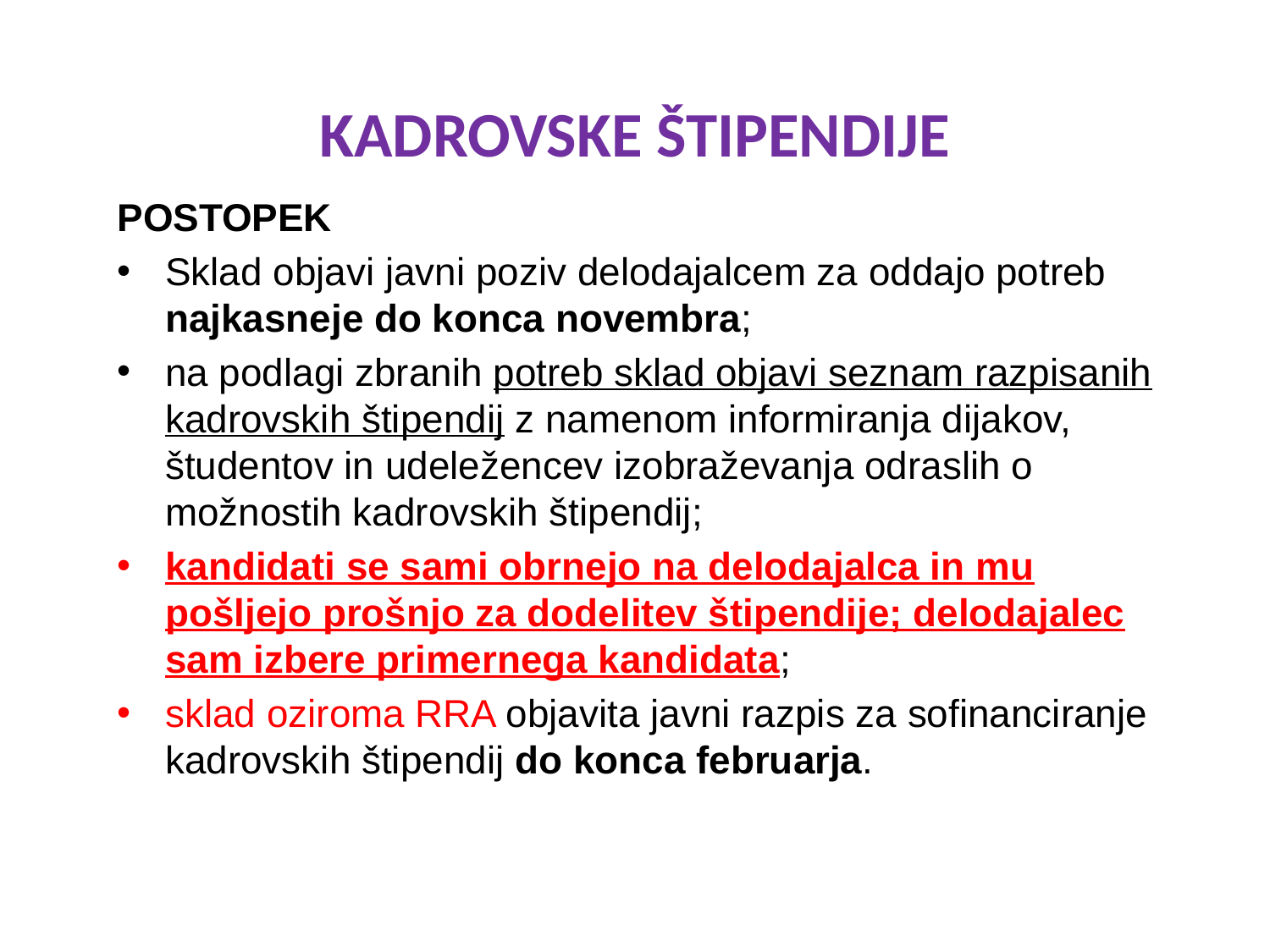

# KADROVSKE ŠTIPENDIJE
POSTOPEK
Sklad objavi javni poziv delodajalcem za oddajo potreb najkasneje do konca novembra;
na podlagi zbranih potreb sklad objavi seznam razpisanih kadrovskih štipendij z namenom informiranja dijakov, študentov in udeležencev izobraževanja odraslih o možnostih kadrovskih štipendij;
kandidati se sami obrnejo na delodajalca in mu pošljejo prošnjo za dodelitev štipendije; delodajalec sam izbere primernega kandidata;
sklad oziroma RRA objavita javni razpis za sofinanciranje kadrovskih štipendij do konca februarja.